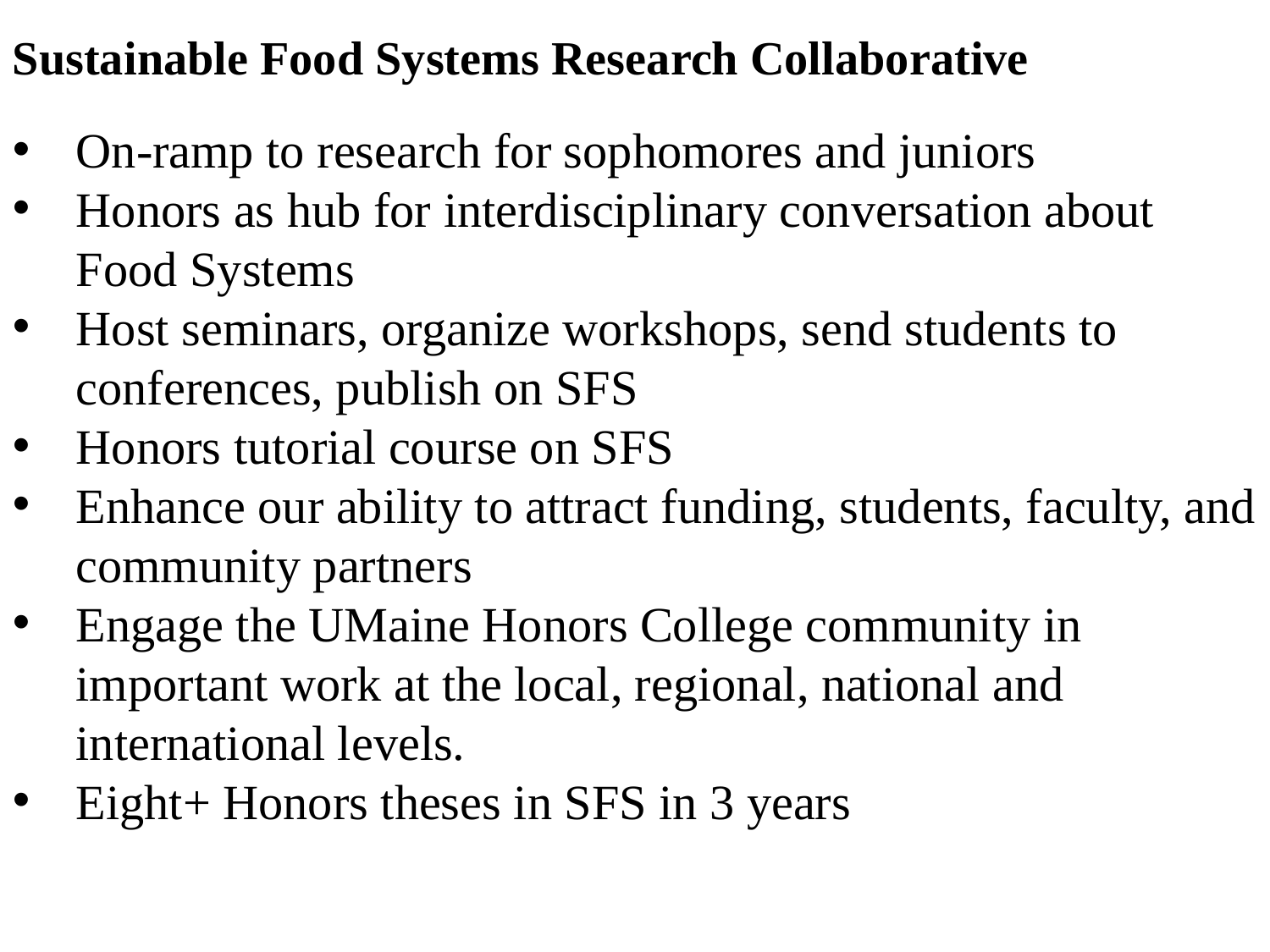

Sustainable Food Systems Research Collaborative

On-ramp to research for sophomores and juniors
Honors as hub for interdisciplinary conversation about Food Systems
Host seminars, organize workshops, send students to conferences, publish on SFS
Honors tutorial course on SFS
Enhance our ability to attract funding, students, faculty, and community partners
Engage the UMaine Honors College community in important work at the local, regional, national and international levels.
Eight+ Honors theses in SFS in 3 years